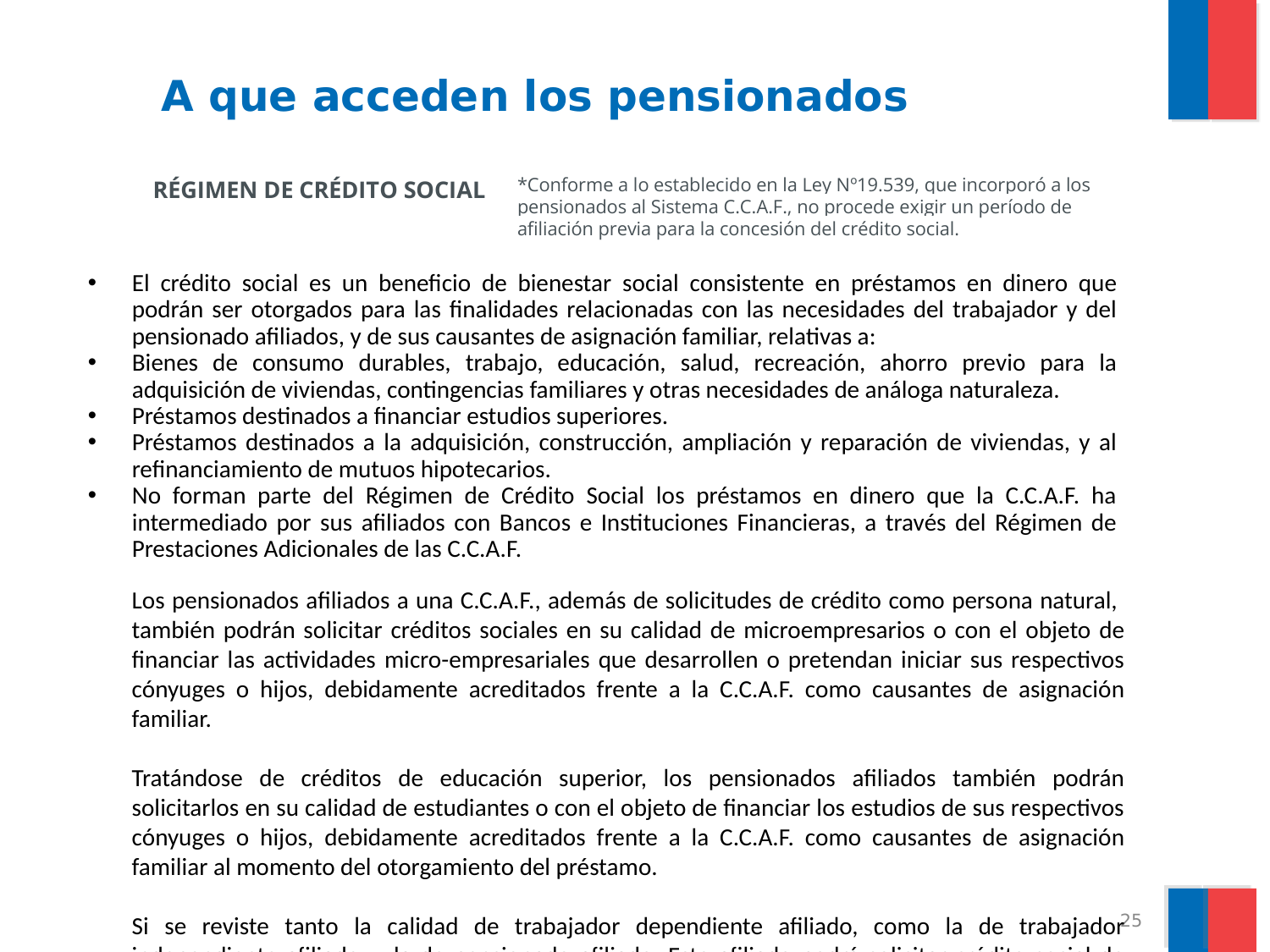

# A que acceden los pensionados
RÉGIMEN DE CRÉDITO SOCIAL
*Conforme a lo establecido en la Ley Nº19.539, que incorporó a los pensionados al Sistema C.C.A.F., no procede exigir un período de afiliación previa para la concesión del crédito social.
El crédito social es un beneficio de bienestar social consistente en préstamos en dinero que podrán ser otorgados para las finalidades relacionadas con las necesidades del trabajador y del pensionado afiliados, y de sus causantes de asignación familiar, relativas a:
Bienes de consumo durables, trabajo, educación, salud, recreación, ahorro previo para la adquisición de viviendas, contingencias familiares y otras necesidades de análoga naturaleza.
Préstamos destinados a financiar estudios superiores.
Préstamos destinados a la adquisición, construcción, ampliación y reparación de viviendas, y al refinanciamiento de mutuos hipotecarios.
No forman parte del Régimen de Crédito Social los préstamos en dinero que la C.C.A.F. ha intermediado por sus afiliados con Bancos e Instituciones Financieras, a través del Régimen de Prestaciones Adicionales de las C.C.A.F.

Los pensionados afiliados a una C.C.A.F., además de solicitudes de crédito como persona natural,  también podrán solicitar créditos sociales en su calidad de microempresarios o con el objeto de financiar las actividades micro-empresariales que desarrollen o pretendan iniciar sus respectivos cónyuges o hijos, debidamente acreditados frente a la C.C.A.F. como causantes de asignación familiar.

Tratándose de créditos de educación superior, los pensionados afiliados también podrán solicitarlos en su calidad de estudiantes o con el objeto de financiar los estudios de sus respectivos cónyuges o hijos, debidamente acreditados frente a la C.C.A.F. como causantes de asignación familiar al momento del otorgamiento del préstamo.

Si se reviste tanto la calidad de trabajador dependiente afiliado, como la de trabajador independiente afiliado, y la de pensionado afiliado. Este afiliado podrá solicitar crédito social de acuerdo a cada remuneración, renta o pensión que perciba, en cualquiera de estas calidades, pero en forma separada y atendida su modalidad de descuento.
25